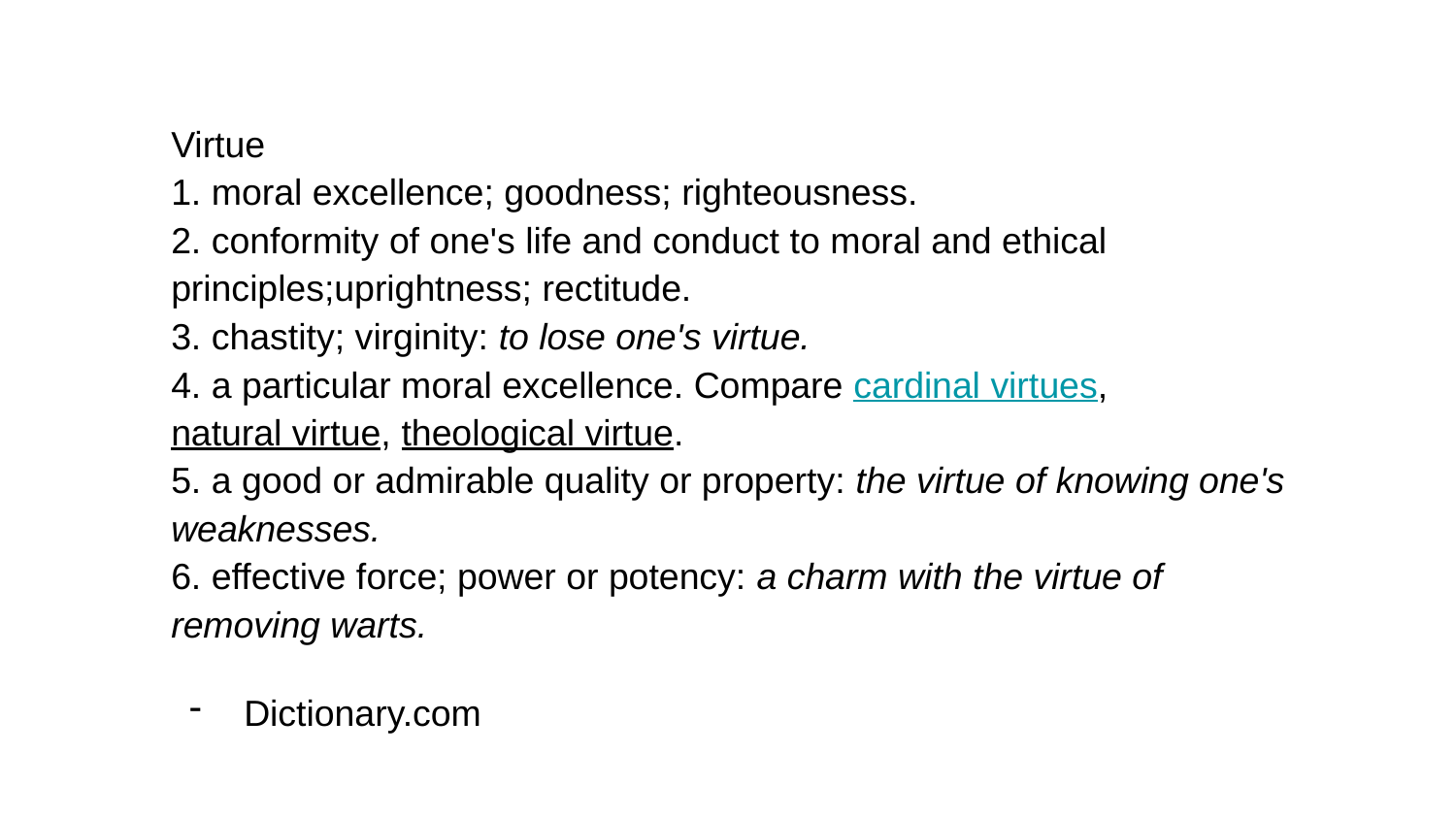

Virtue
1. moral excellence; goodness; righteousness.
2. conformity of one's life and conduct to moral and ethical principles;uprightness; rectitude.
3. chastity; virginity: to lose one's virtue.
4. a particular moral excellence. Compare cardinal virtues, natural virtue, theological virtue.
5. a good or admirable quality or property: the virtue of knowing one's weaknesses.
6. effective force; power or potency: a charm with the virtue of removing warts.
Dictionary.com